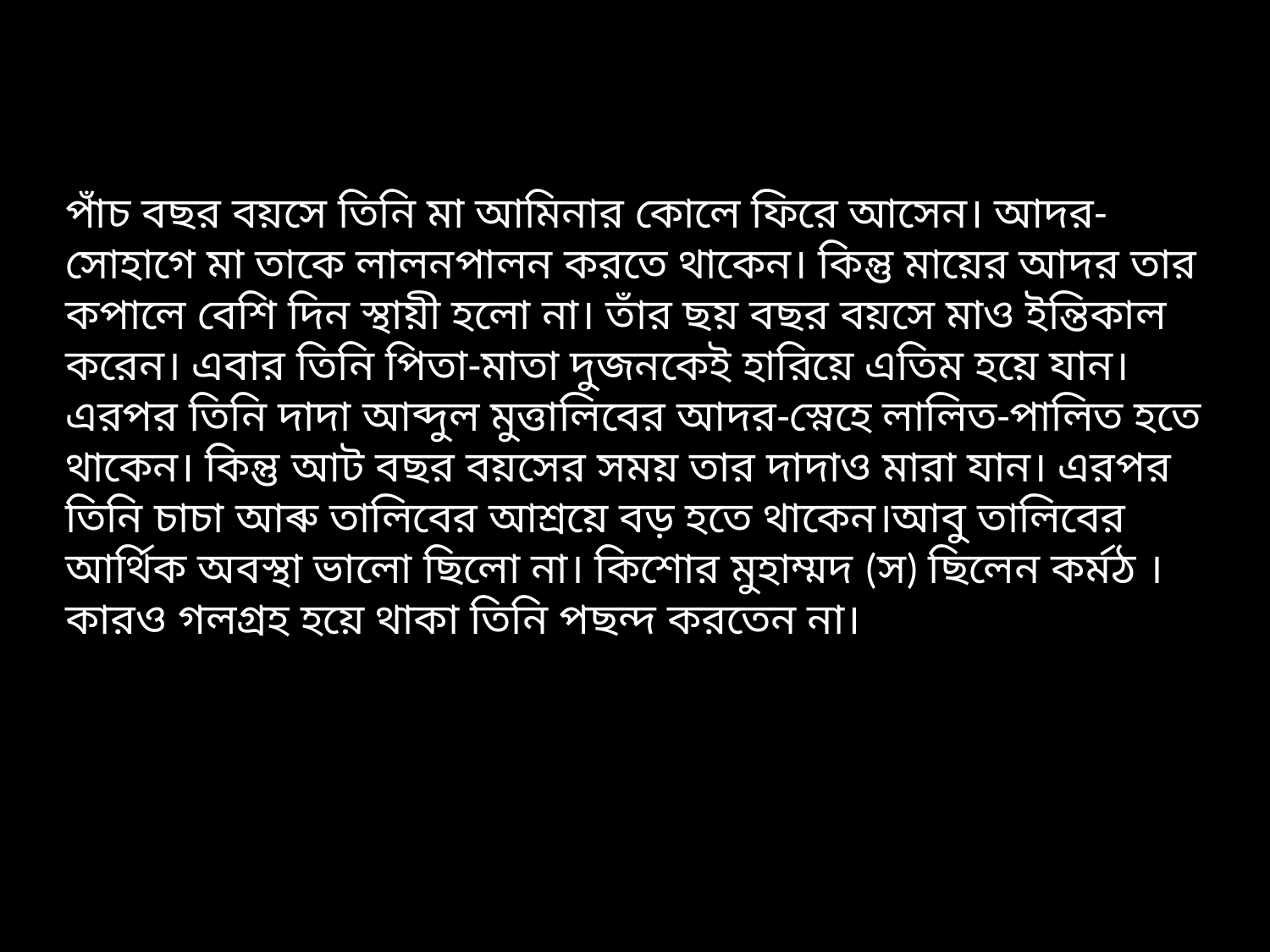

পাঁচ বছর বয়সে তিনি মা আমিনার কোলে ফিরে আসেন। আদর-সোহাগে মা তাকে লালনপালন করতে থাকেন। কিন্তু মায়ের আদর তার কপালে বেশি দিন স্থায়ী হলো না। তাঁর ছয় বছর বয়সে মাও ইন্তিকাল করেন। এবার তিনি পিতা-মাতা দুজনকেই হারিয়ে এতিম হয়ে যান। এরপর তিনি দাদা আব্দুল মুত্তালিবের আদর-স্নেহে লালিত-পালিত হতে থাকেন। কিন্তু আট বছর বয়সের সময় তার দাদাও মারা যান। এরপর তিনি চাচা আৰু তালিবের আশ্রয়ে বড় হতে থাকেন।আবু তালিবের আর্থিক অবস্থা ভালো ছিলো না। কিশোর মুহাম্মদ (স) ছিলেন কর্মঠ । কারও গলগ্রহ হয়ে থাকা তিনি পছন্দ করতেন না।